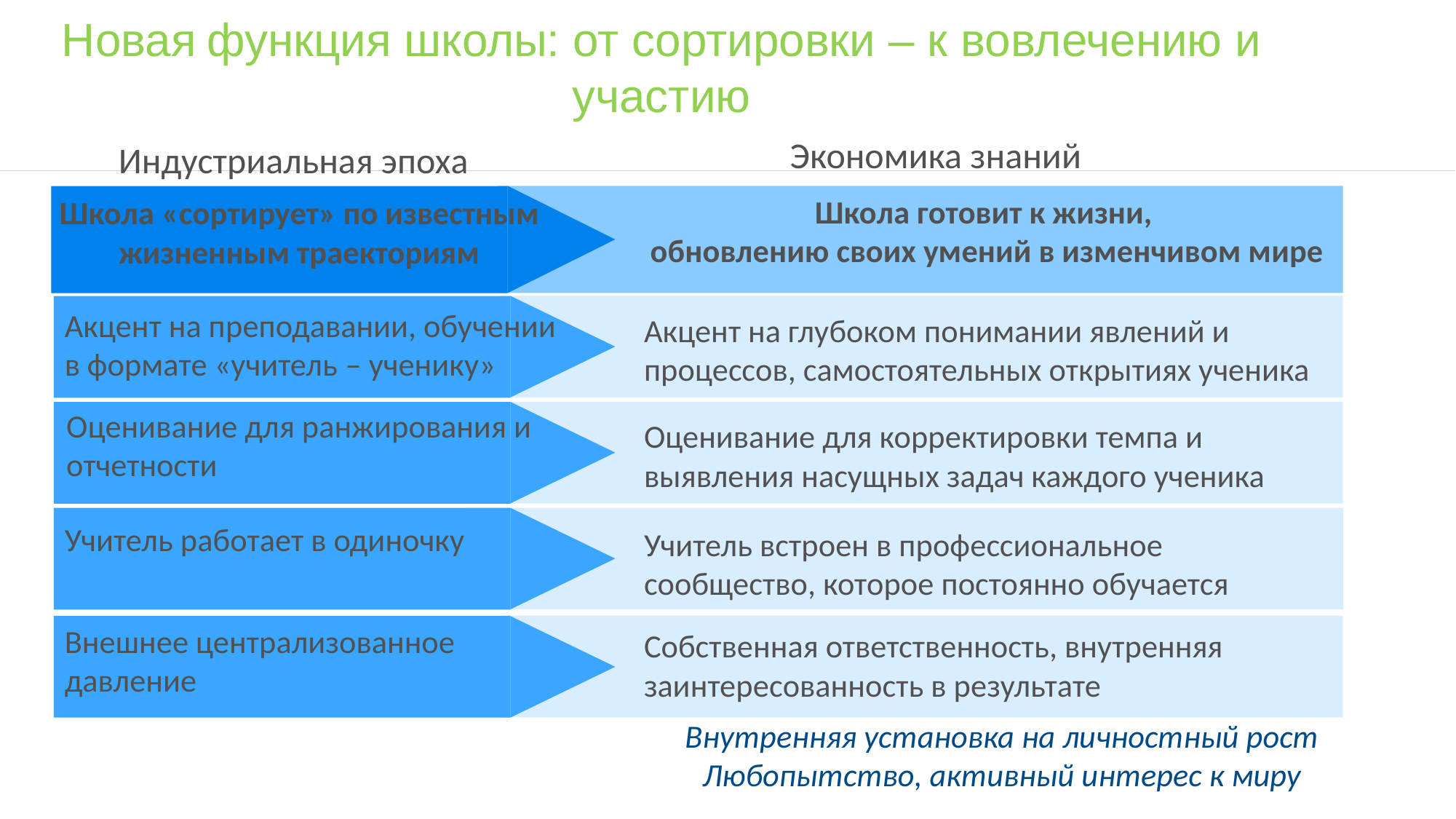

Новая функция школы: от сортировки – к вовлечению и участию
Экономика знаний
Индустриальная эпоха

Школа готовит к жизни,
обновлению своих умений в изменчивом мире
Школа «сортирует» по известным жизненным траекториям

Акцент на преподавании, обучении
в формате «учитель – ученику»
Акцент на глубоком понимании явлений и процессов, самостоятельных открытиях ученика

Оценивание для ранжирования и отчетности

Оценивание для корректировки темпа и выявления насущных задач каждого ученика

Учитель работает в одиночку
Учитель встроен в профессиональное сообщество, которое постоянно обучается

Внешнее централизованное давление

Собственная ответственность, внутренняя заинтересованность в результате
Внутренняя установка на личностный рост
Любопытство, активный интерес к миру